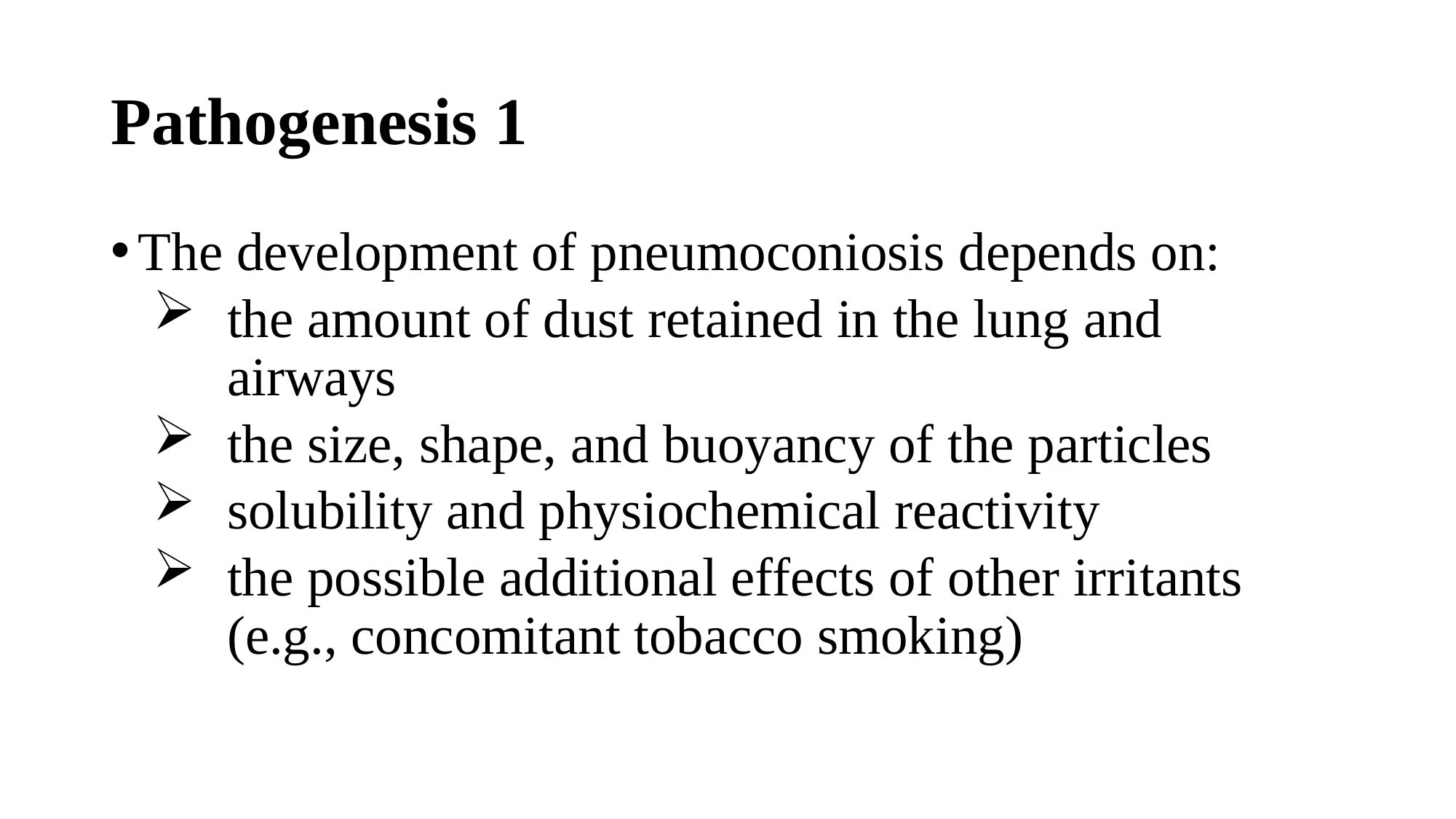

# Pathogenesis 1
The development of pneumoconiosis depends on:
the amount of dust retained in the lung and airways
the size, shape, and buoyancy of the particles
solubility and physiochemical reactivity
the possible additional effects of other irritants (e.g., concomitant tobacco smoking)